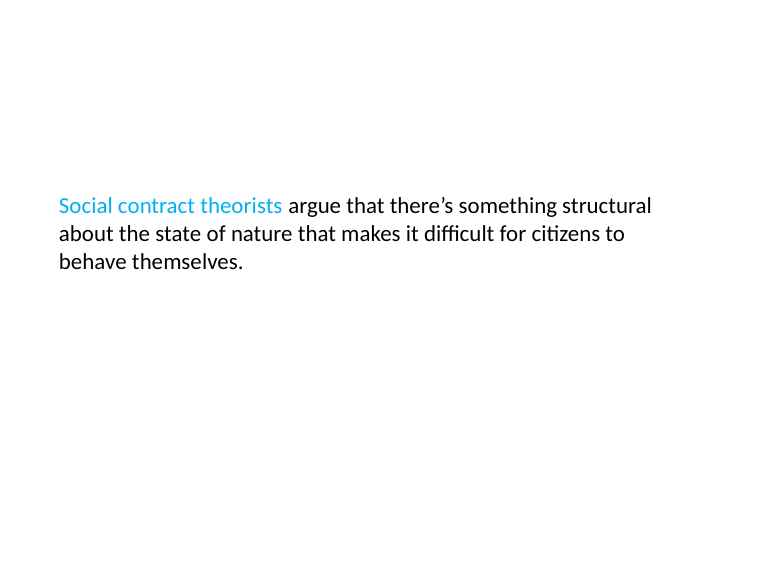

Social contract theorists argue that there’s something structural about the state of nature that makes it difficult for citizens to behave themselves.